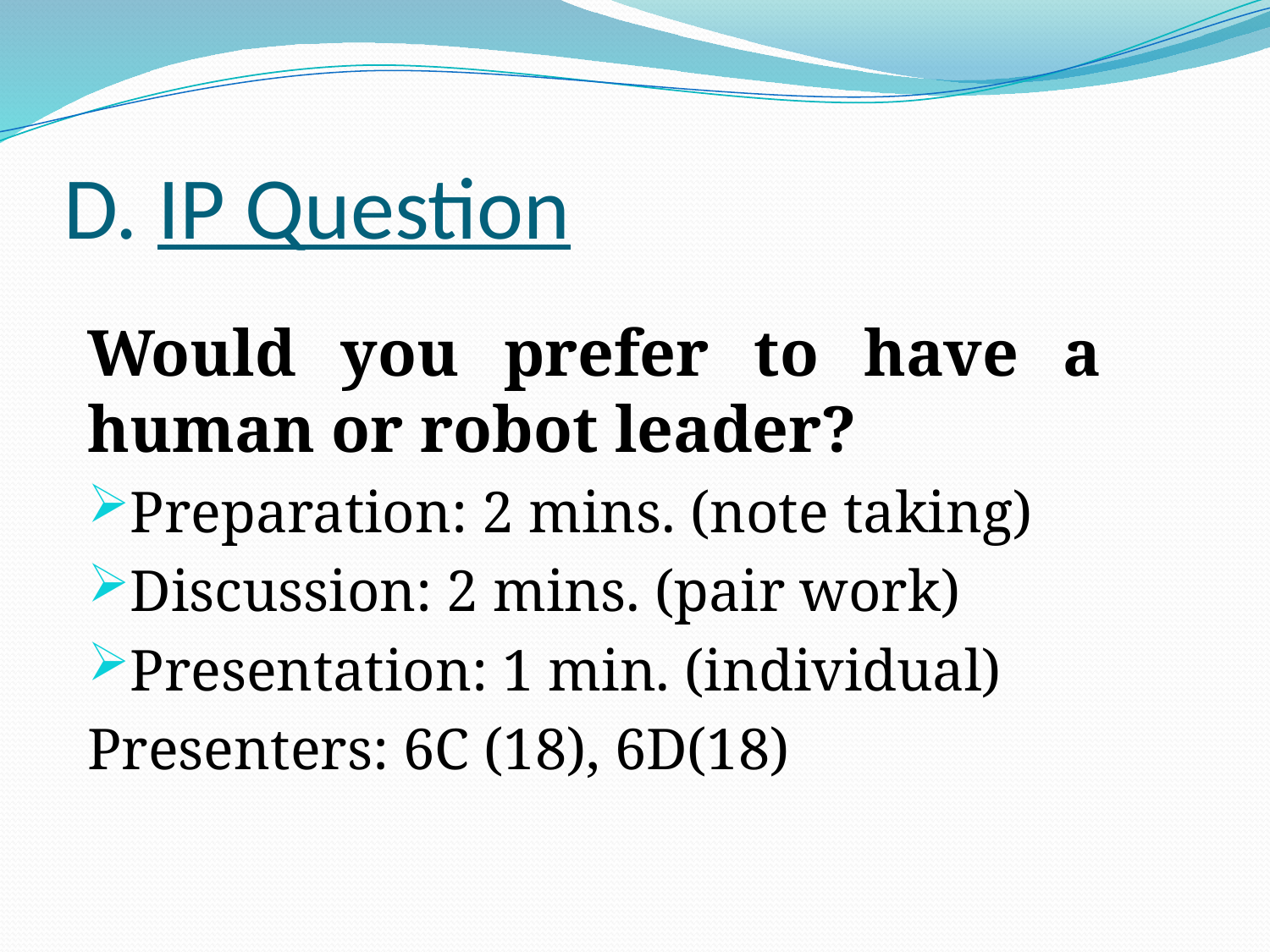

# D. IP Question
Would you prefer to have a human or robot leader?
Preparation: 2 mins. (note taking)
Discussion: 2 mins. (pair work)
Presentation: 1 min. (individual)
Presenters: 6C (18), 6D(18)